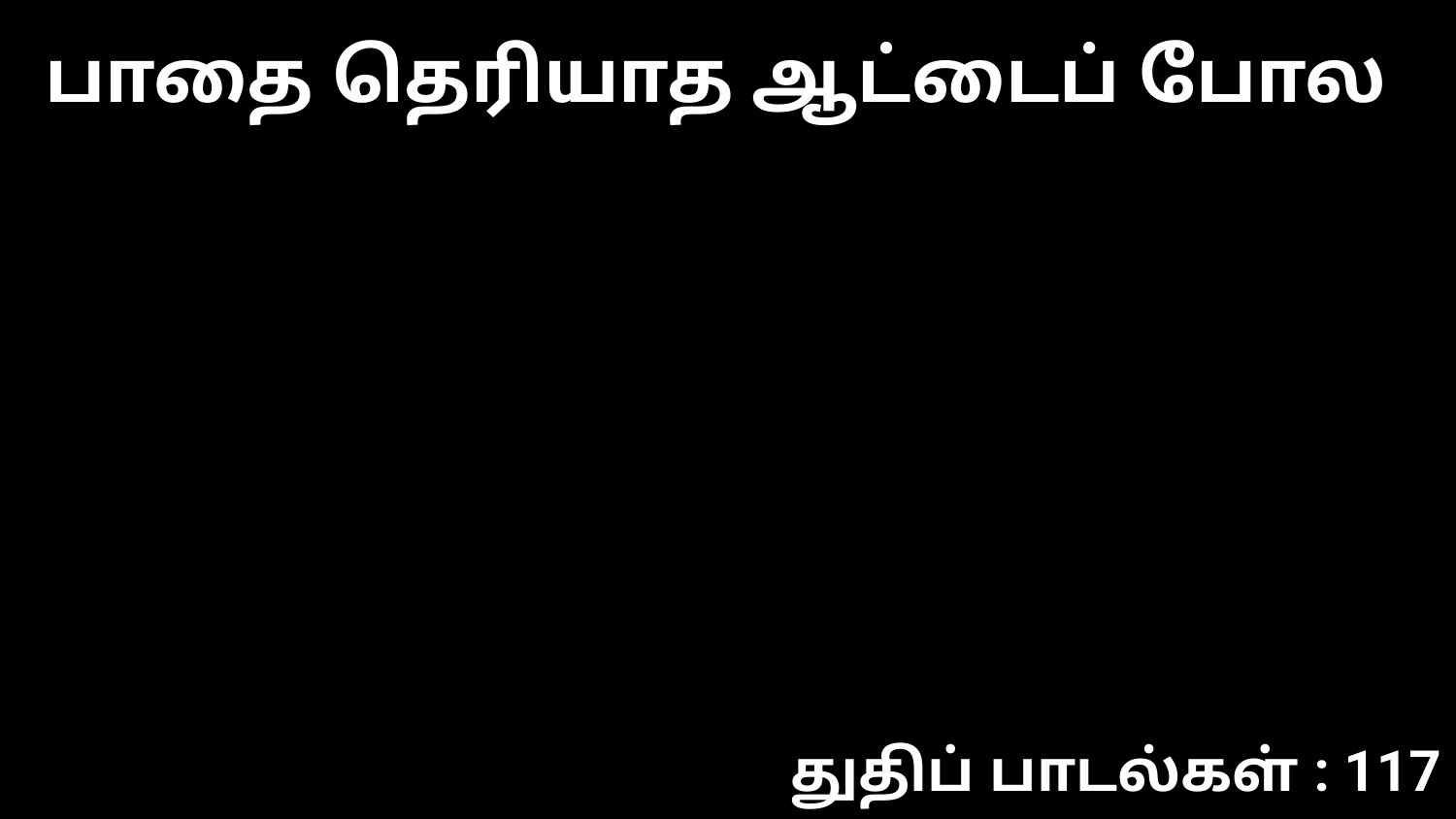

பாதை தெரியாத ஆட்டைப் போல
துதிப் பாடல்கள் : 117